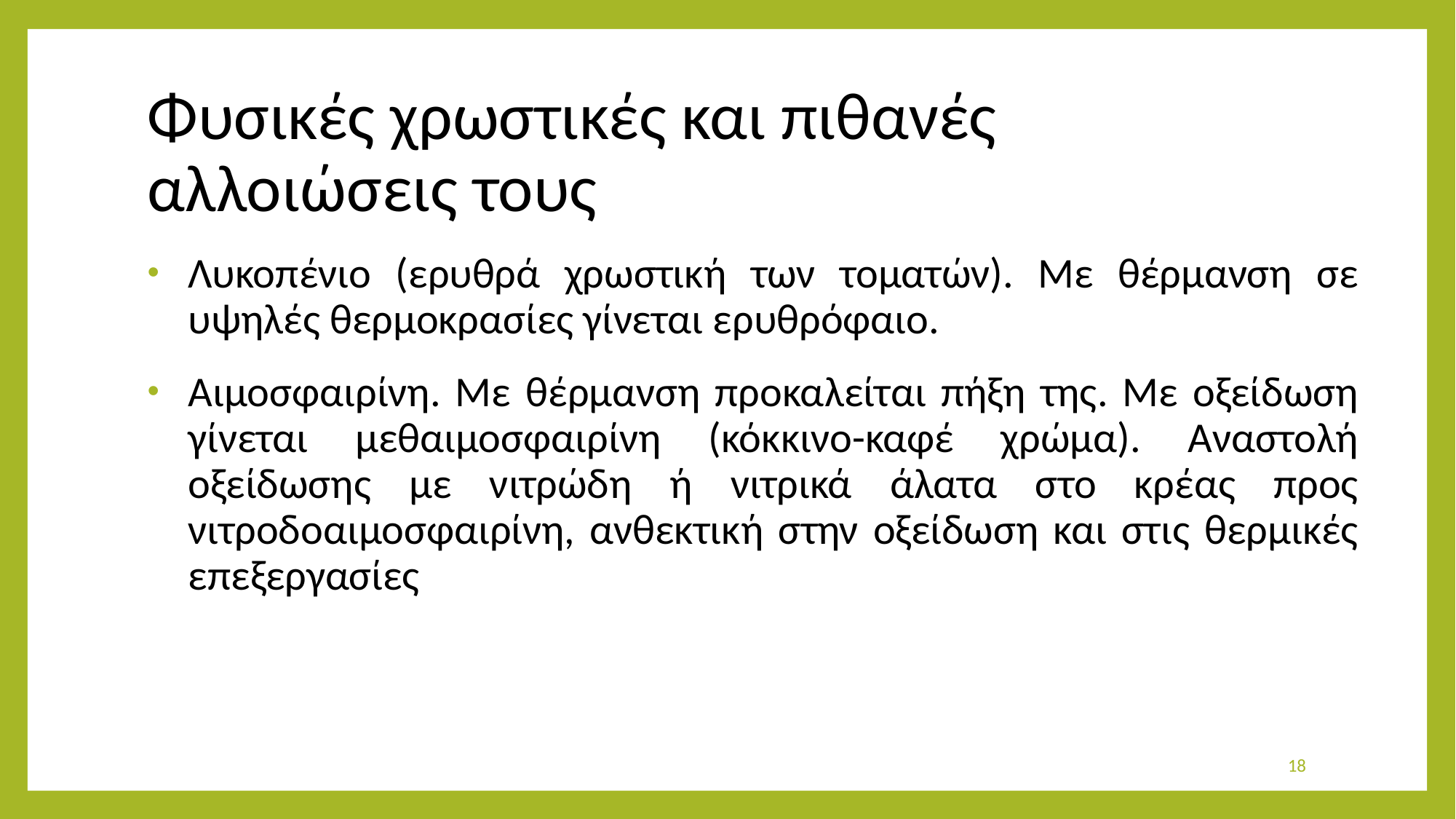

# Φυσικές χρωστικές και πιθανές αλλοιώσεις τους
Λυκοπένιο (ερυθρά χρωστική των τοματών). Με θέρμανση σε υψηλές θερμοκρασίες γίνεται ερυθρόφαιο.
Αιμοσφαιρίνη. Με θέρμανση προκαλείται πήξη της. Με οξείδωση γίνεται μεθαιμοσφαιρίνη (κόκκινο-καφέ χρώμα). Αναστολή οξείδωσης με νιτρώδη ή νιτρικά άλατα στο κρέας προς νιτροδοαιμοσφαιρίνη, ανθεκτική στην οξείδωση και στις θερμικές επεξεργασίες

18